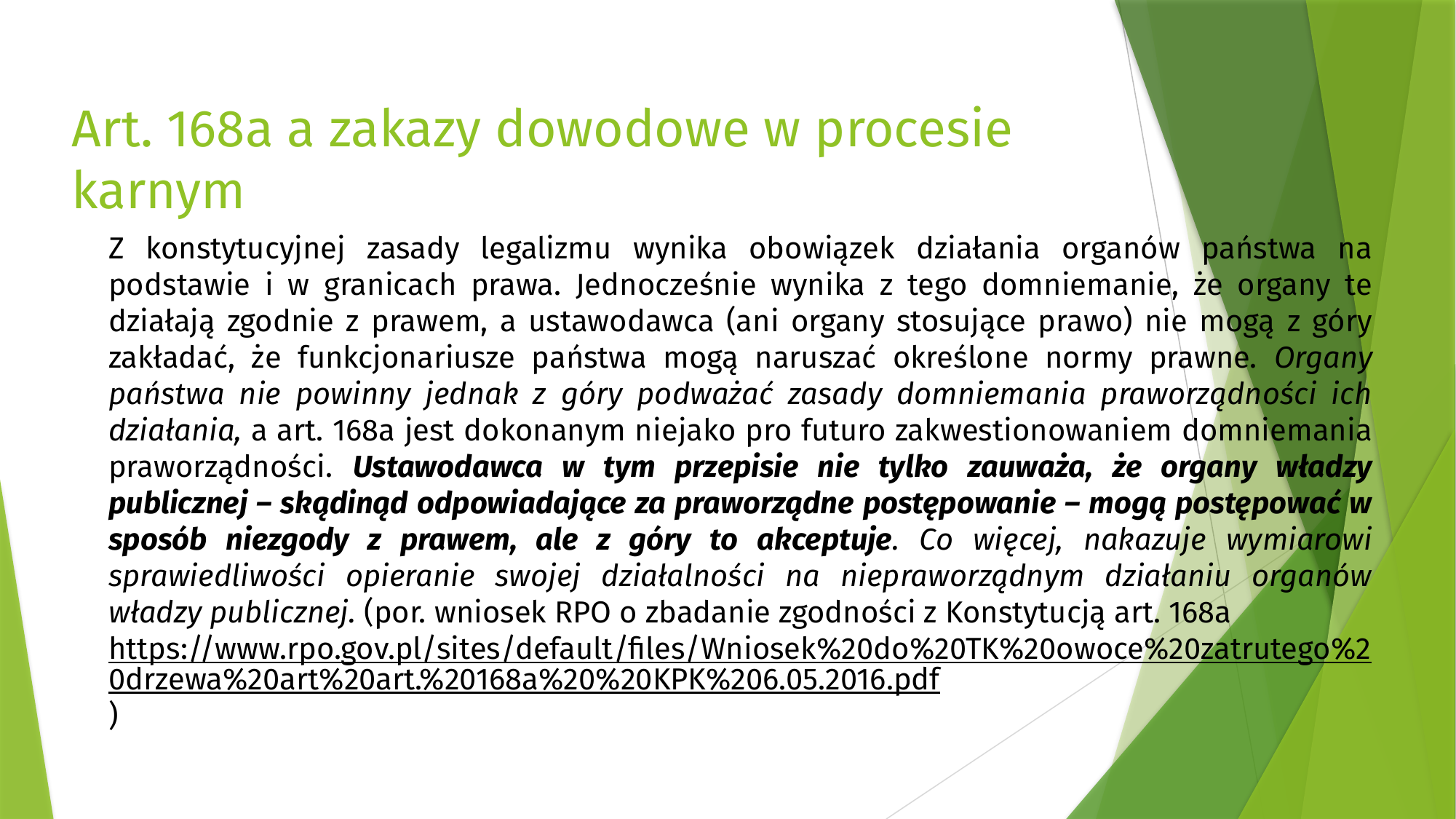

# Art. 168a a zakazy dowodowe w procesie karnym
Z konstytucyjnej zasady legalizmu wynika obowiązek działania organów państwa na podstawie i w granicach prawa. Jednocześnie wynika z tego domniemanie, że organy te działają zgodnie z prawem, a ustawodawca (ani organy stosujące prawo) nie mogą z góry zakładać, że funkcjonariusze państwa mogą naruszać określone normy prawne. Organy państwa nie powinny jednak z góry podważać zasady domniemania praworządności ich działania, a art. 168a jest dokonanym niejako pro futuro zakwestionowaniem domniemania praworządności. Ustawodawca w tym przepisie nie tylko zauważa, że organy władzy publicznej – skądinąd odpowiadające za praworządne postępowanie – mogą postępować w sposób niezgody z prawem, ale z góry to akceptuje. Co więcej, nakazuje wymiarowi sprawiedliwości opieranie swojej działalności na niepraworządnym działaniu organów władzy publicznej. (por. wniosek RPO o zbadanie zgodności z Konstytucją art. 168a
https://www.rpo.gov.pl/sites/default/files/Wniosek%20do%20TK%20owoce%20zatrutego%20drzewa%20art%20art.%20168a%20%20KPK%206.05.2016.pdf)